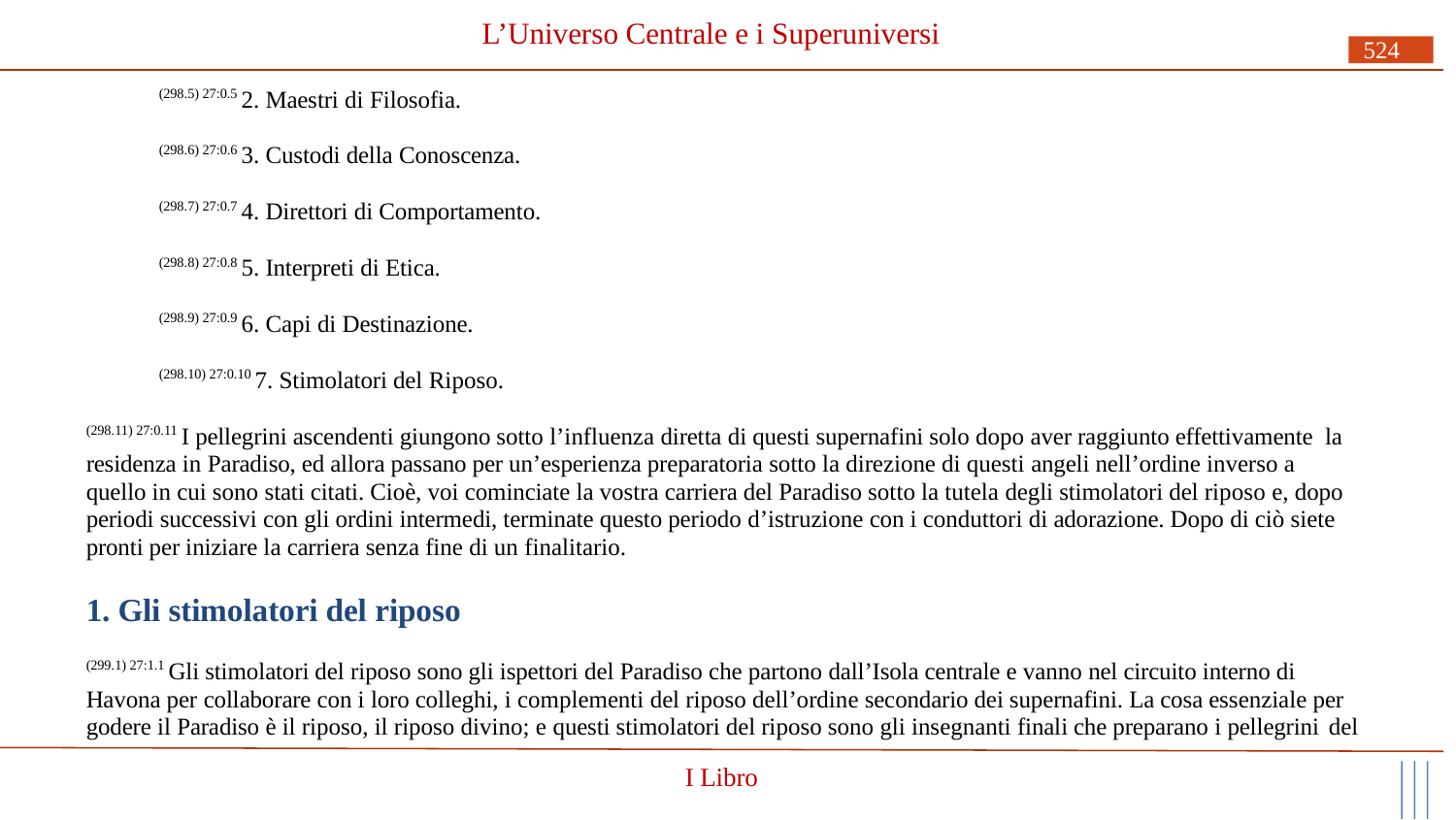

# L’Universo Centrale e i Superuniversi
524

(298.5) 27:0.5 2. Maestri di Filosofia.
(298.6) 27:0.6 3. Custodi della Conoscenza.
(298.7) 27:0.7 4. Direttori di Comportamento.
(298.8) 27:0.8 5. Interpreti di Etica.
(298.9) 27:0.9 6. Capi di Destinazione.
(298.10) 27:0.10 7. Stimolatori del Riposo.

(298.11) 27:0.11 I pellegrini ascendenti giungono sotto l’influenza diretta di questi supernafini solo dopo aver raggiunto effettivamente  la residenza in Paradiso, ed allora passano per un’esperienza preparatoria sotto la direzione di questi angeli nell’ordine inverso a  quello in cui sono stati citati. Cioè, voi cominciate la vostra carriera del Paradiso sotto la tutela degli stimolatori del riposo e, dopo  periodi successivi con gli ordini intermedi, terminate questo periodo d’istruzione con i conduttori di adorazione. Dopo di ciò siete  pronti per iniziare la carriera senza fine di un finalitario.

1. Gli stimolatori del riposo
(299.1) 27:1.1 Gli stimolatori del riposo sono gli ispettori del Paradiso che partono dall’Isola centrale e vanno nel circuito interno di  Havona per collaborare con i loro colleghi, i complementi del riposo dell’ordine secondario dei supernafini. La cosa essenziale per  godere il Paradiso è il riposo, il riposo divino; e questi stimolatori del riposo sono gli insegnanti finali che preparano i pellegrini del

I Libro